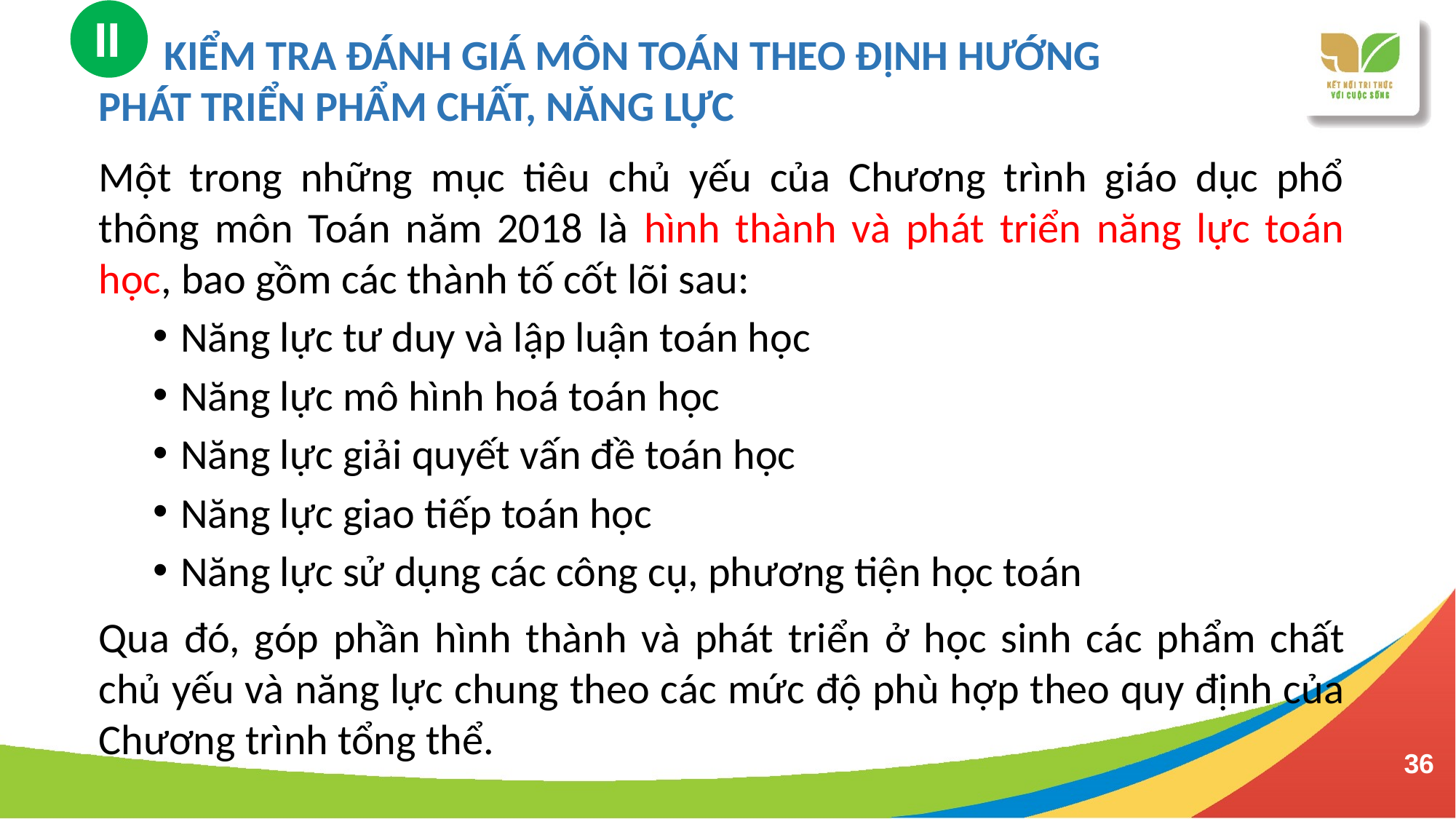

II
V – KIỂM TRA ĐÁNH GIÁ MÔN TOÁN THEO ĐỊNH HƯỚNG               PHÁT TRIỂN PHẨM CHẤT, NĂNG LỰC
Một trong những mục tiêu chủ yếu của Chương trình giáo dục phổ thông môn Toán năm 2018 là hình thành và phát triển năng lực toán học, bao gồm các thành tố cốt lõi sau:
Năng lực tư duy và lập luận toán học
Năng lực mô hình hoá toán học
Năng lực giải quyết vấn đề toán học
Năng lực giao tiếp toán học
Năng lực sử dụng các công cụ, phương tiện học toán
Qua đó, góp phần hình thành và phát triển ở học sinh các phẩm chất chủ yếu và năng lực chung theo các mức độ phù hợp theo quy định của Chương trình tổng thể.